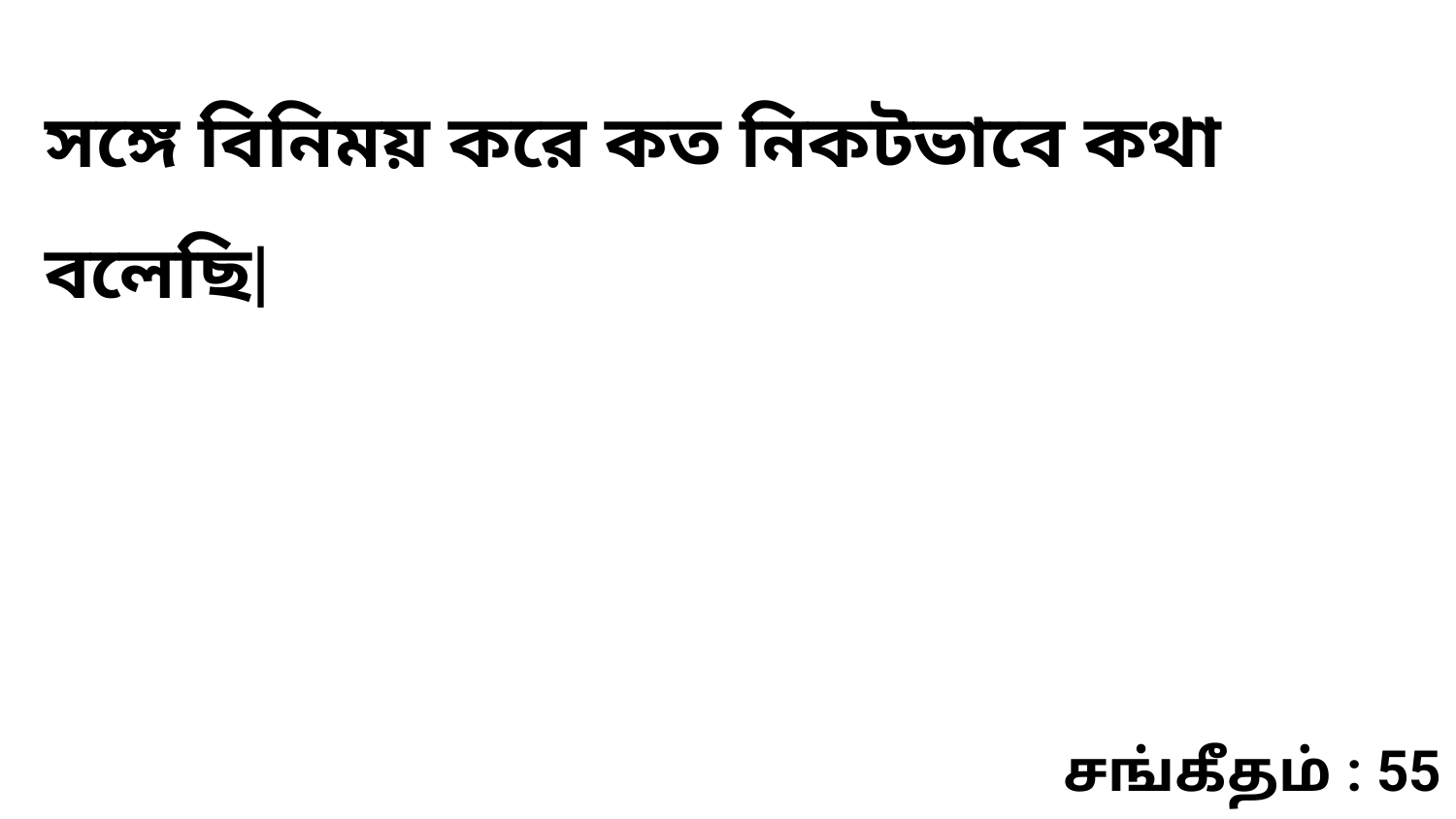

সঙ্গে বিনিময় করে কত নিকটভাবে কথা বলেছি|
சங்கீதம் : 55